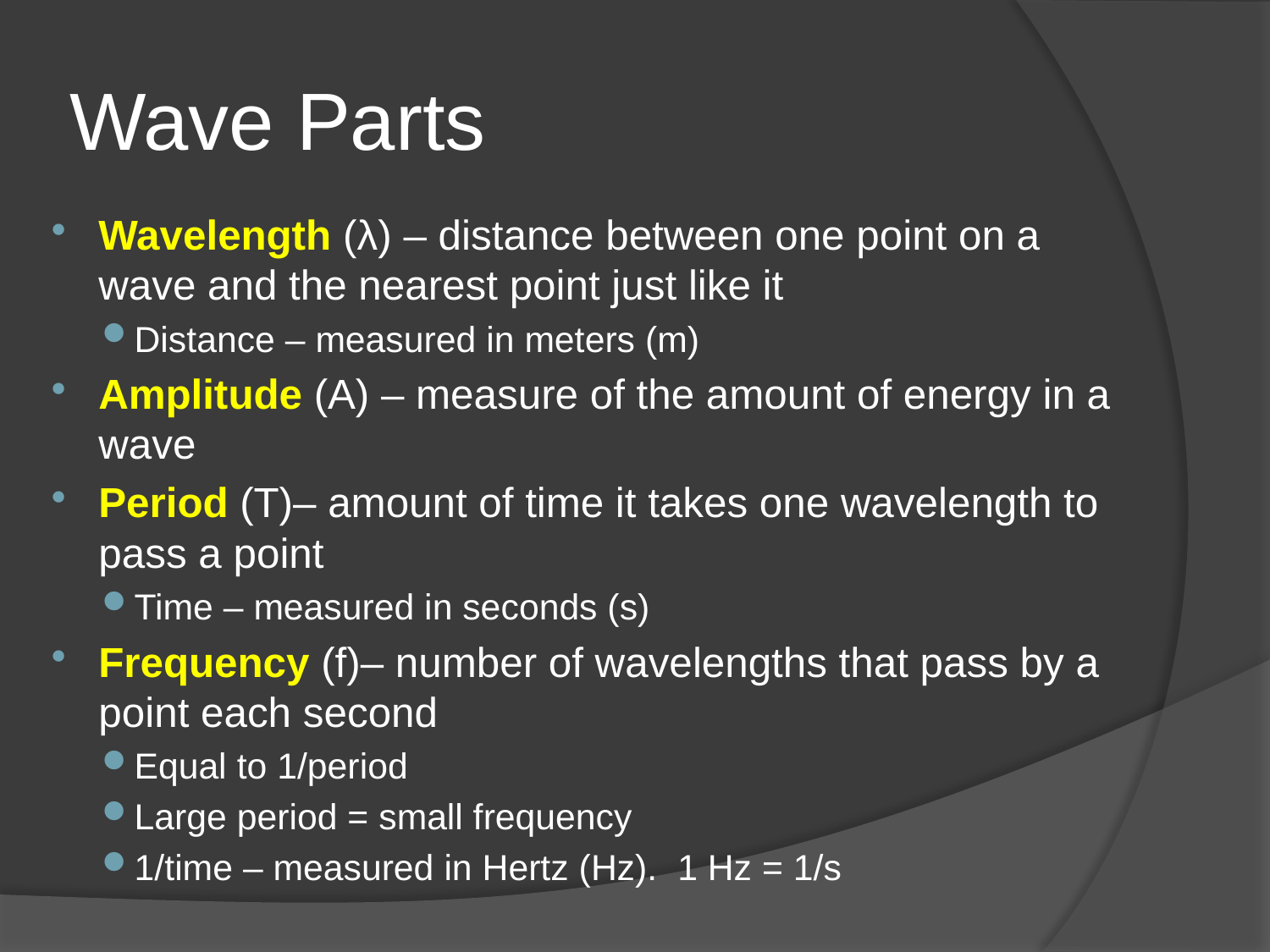

# Wave Parts
Wavelength (λ) – distance between one point on a wave and the nearest point just like it
Distance – measured in meters (m)
Amplitude (A) – measure of the amount of energy in a wave
Period (T)– amount of time it takes one wavelength to pass a point
Time – measured in seconds (s)
Frequency (f)– number of wavelengths that pass by a point each second
Equal to 1/period
Large period = small frequency
1/time – measured in Hertz (Hz).  1 Hz = 1/s